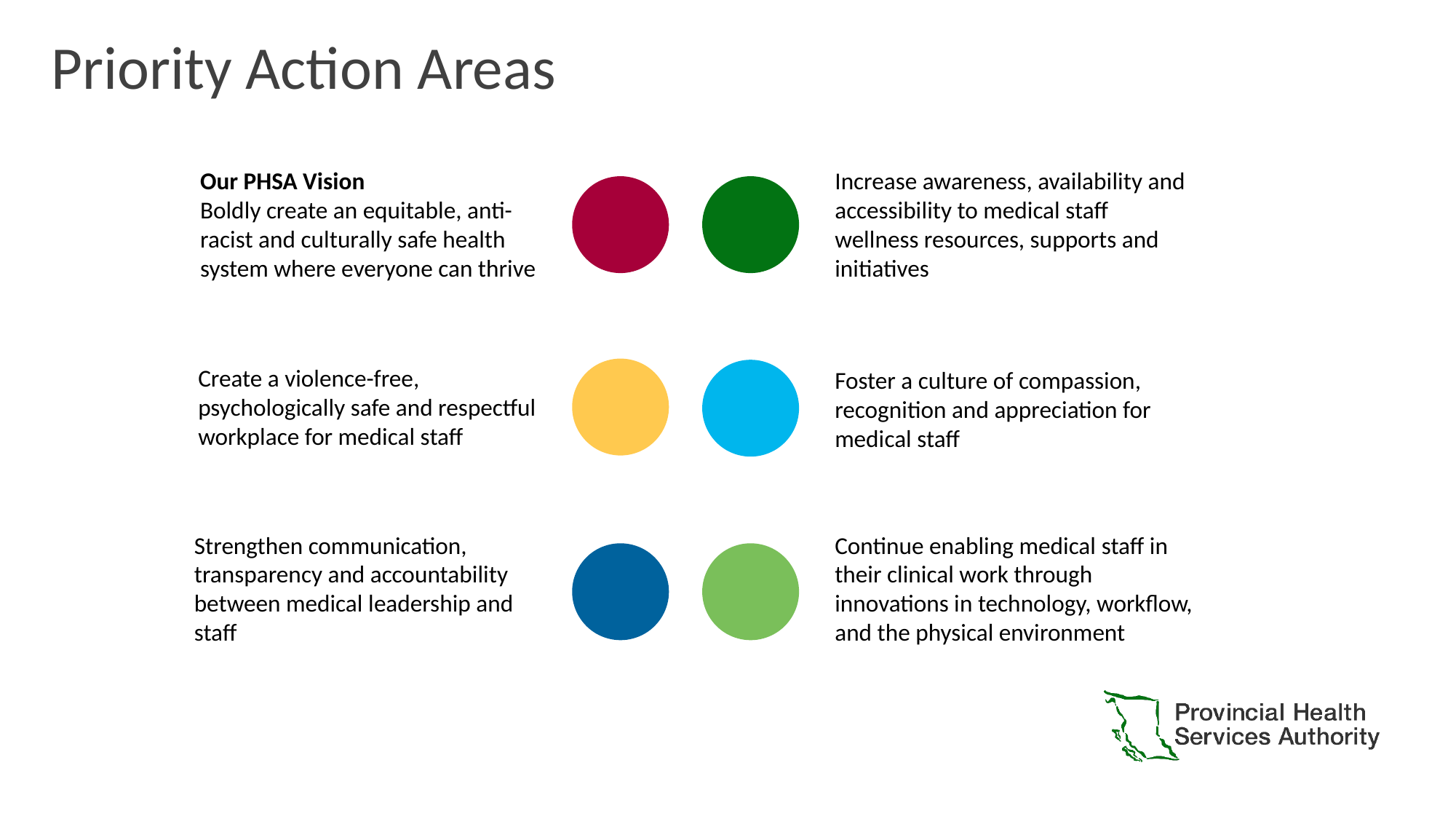

Priority Action Areas
Our PHSA Vision
Boldly create an equitable, anti-racist and culturally safe health system where everyone can thrive
Increase awareness, availability and accessibility to medical staff wellness resources, supports and initiatives

Create a violence-free, psychologically safe and respectful workplace for medical staff

Foster a culture of compassion, recognition and appreciation for medical staff
Strengthen communication, transparency and accountability between medical leadership and staff
Continue enabling medical staff in their clinical work through innovations in technology, workflow, and the physical environment